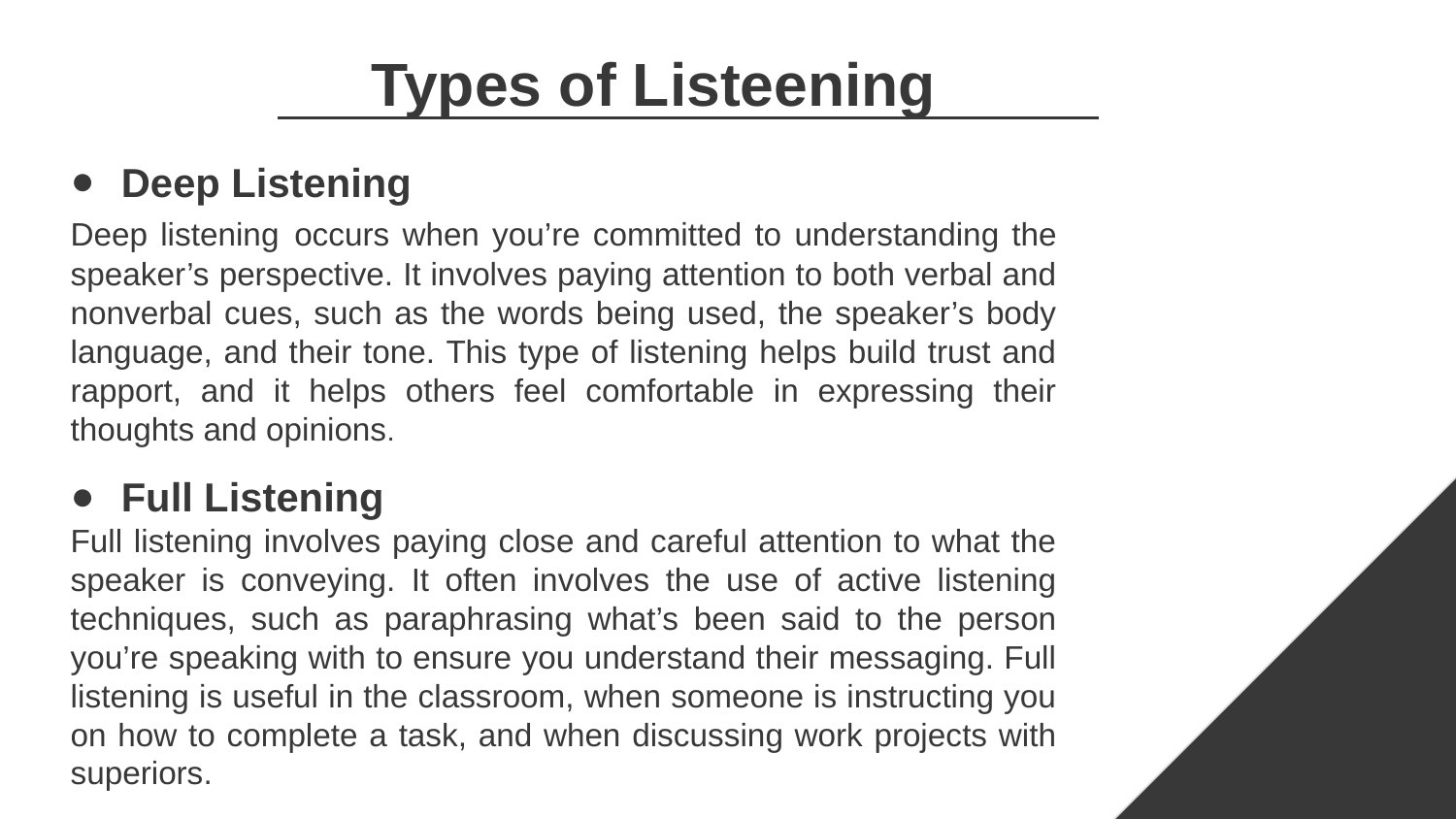

# Types of Listeening
Deep Listening
Deep listening occurs when you’re committed to understanding the speaker’s perspective. It involves paying attention to both verbal and nonverbal cues, such as the words being used, the speaker’s body language, and their tone. This type of listening helps build trust and rapport, and it helps others feel comfortable in expressing their thoughts and opinions.
Full Listening
Full listening involves paying close and careful attention to what the speaker is conveying. It often involves the use of active listening techniques, such as paraphrasing what’s been said to the person you’re speaking with to ensure you understand their messaging. Full listening is useful in the classroom, when someone is instructing you on how to complete a task, and when discussing work projects with superiors.